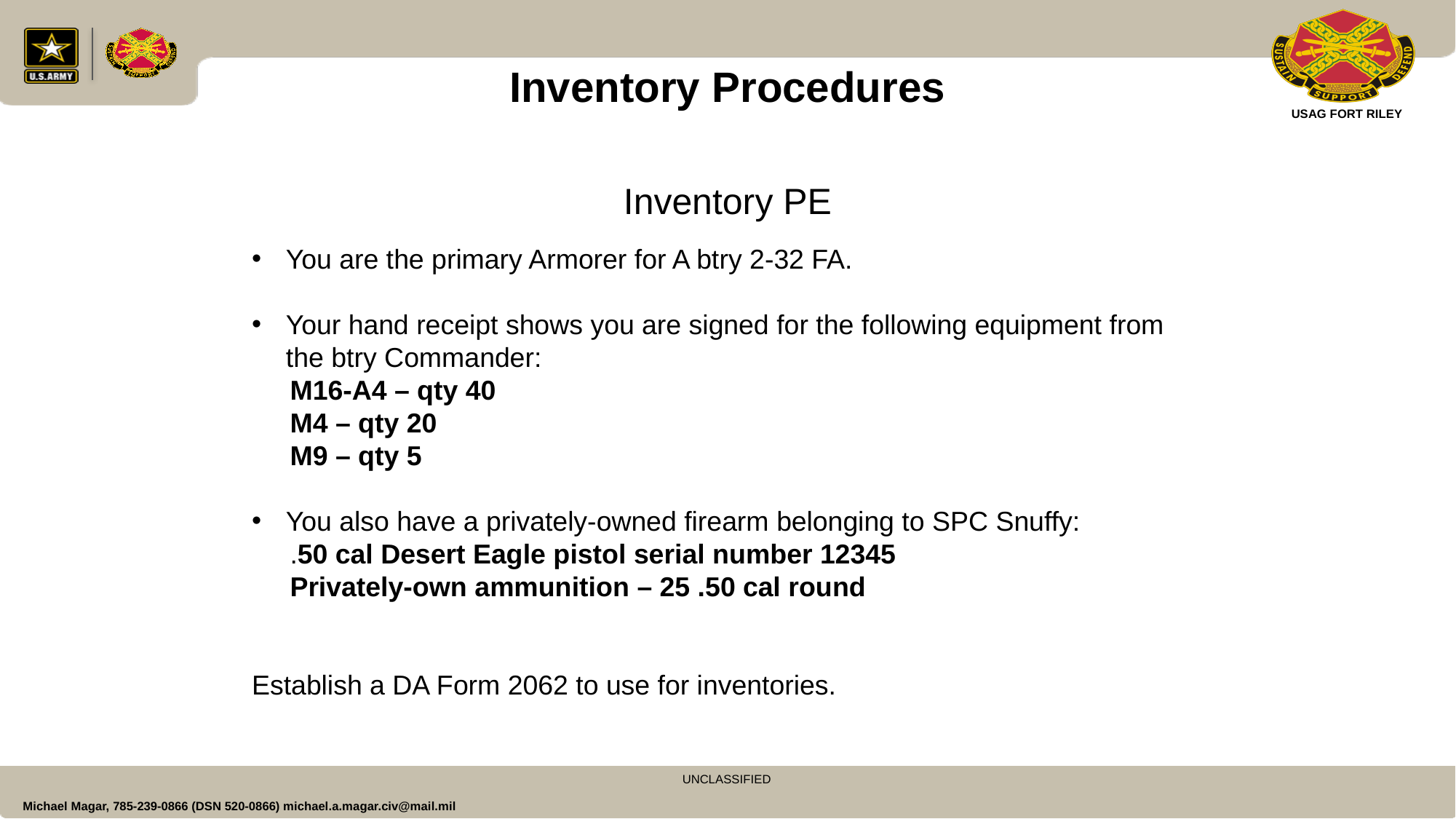

Inventory Procedures
# Inventory PE
You are the primary Armorer for A btry 2-32 FA.

Your hand receipt shows you are signed for the following equipment from the btry Commander:
     M16-A4 – qty 40
     M4 – qty 20
     M9 – qty 5

You also have a privately-owned firearm belonging to SPC Snuffy:
     .50 cal Desert Eagle pistol serial number 12345
     Privately-own ammunition – 25 .50 cal round

Establish a DA Form 2062 to use for inventories.